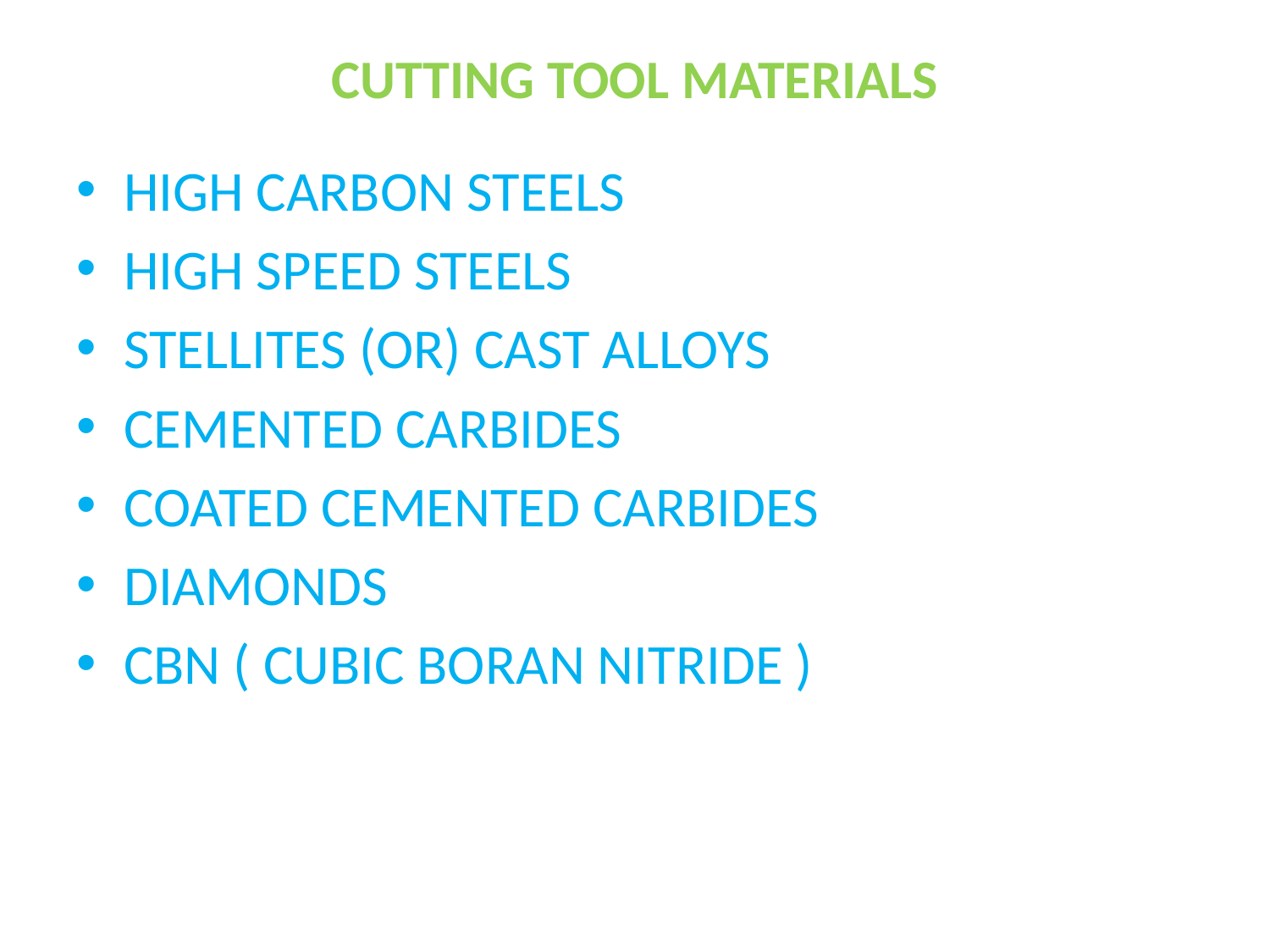

# CUTTING TOOL MATERIALS
HIGH CARBON STEELS
HIGH SPEED STEELS
STELLITES (OR) CAST ALLOYS
CEMENTED CARBIDES
COATED CEMENTED CARBIDES
DIAMONDS
CBN ( CUBIC BORAN NITRIDE )